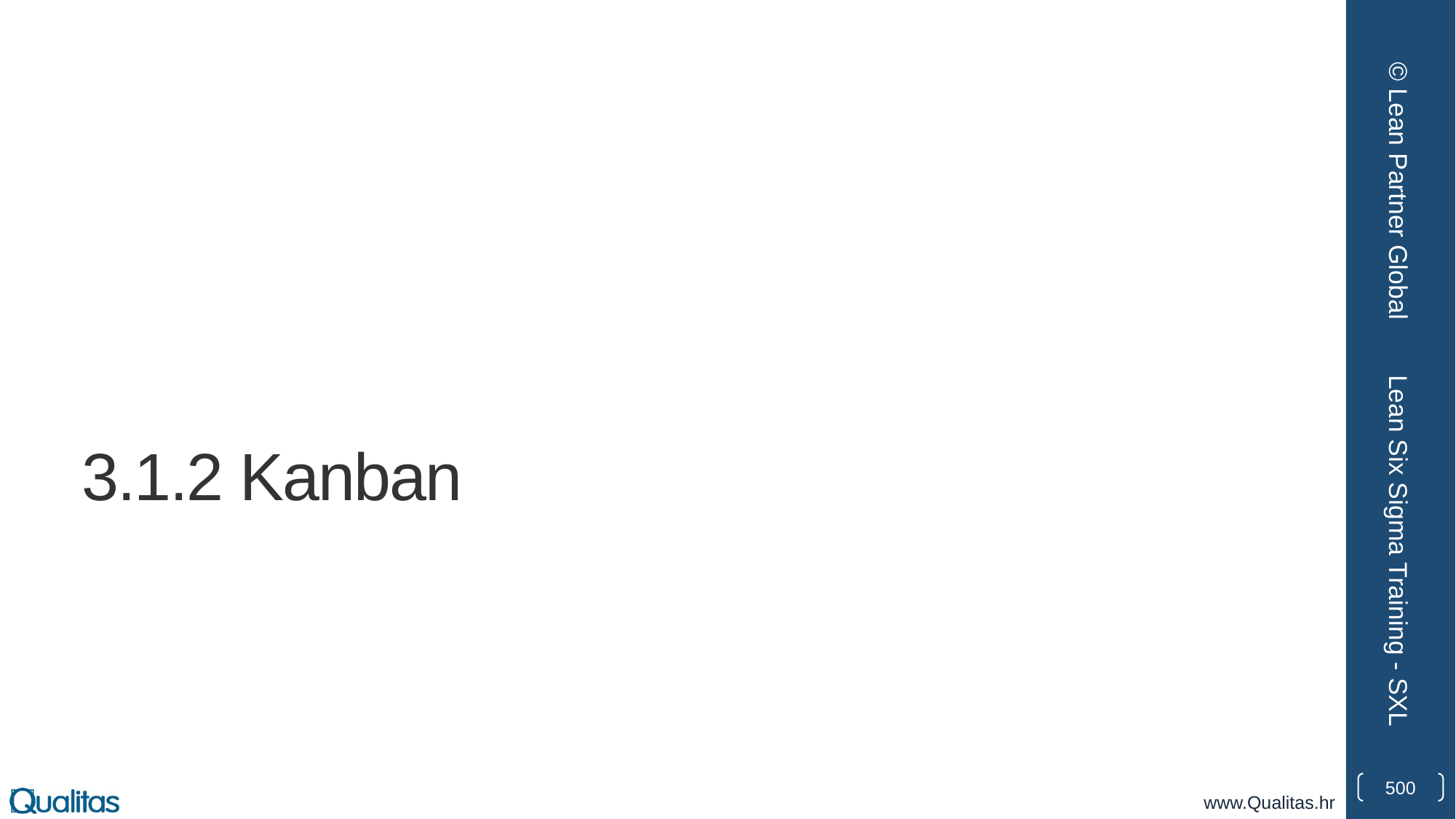

© Lean Partner Global
# 3.1.2 Kanban
Lean Six Sigma Training - SXL
500